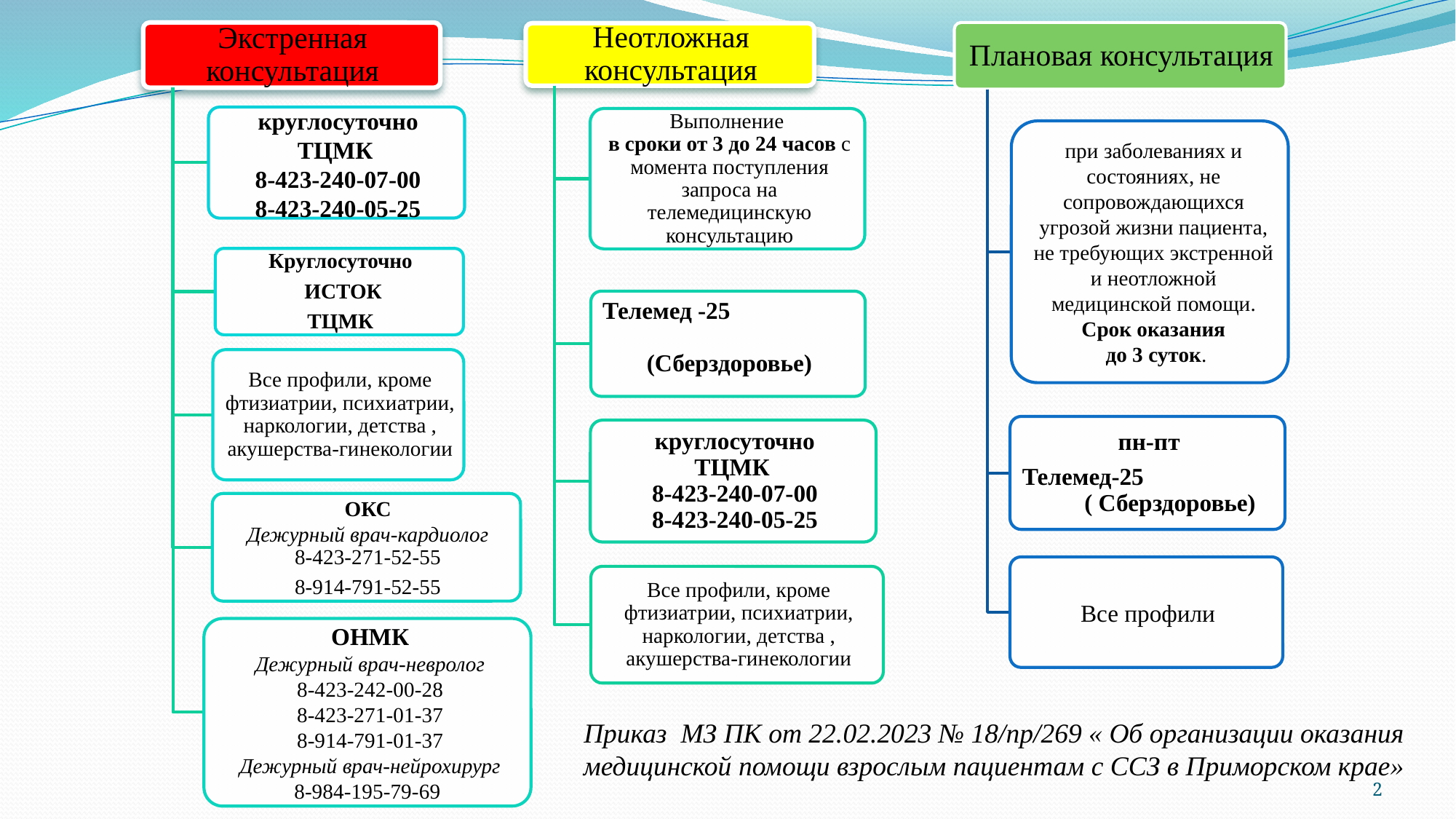

Экстренная консультация

круглосуточно
ТЦМК
8-423-240-07-00
8-423-240-05-25

Круглосуточно
 ИСТОК
ТЦМК
Все профили, кроме фтизиатрии, психиатрии, наркологии, детства , акушерства-гинекологии
ОКС
Дежурный врач-кардиолог
8-423-271-52-55
8-914-791-52-55
ОНМК
Дежурный врач-невролог
8-423-242-00-28
8-423-271-01-37
8-914-791-01-37
Дежурный врач-нейрохирург
8-984-195-79-69
Неотложная консультация
Выполнение
в сроки от 3 до 24 часов с момента поступления запроса на телемедицинскую консультацию

Телемед -25                                         (Сберздоровье)

круглосуточно
ТЦМК
8-423-240-07-00
8-423-240-05-25
Все профили, кроме фтизиатрии, психиатрии, наркологии, детства , акушерства-гинекологии
Плановая консультация
при заболеваниях и состояниях, не сопровождающихся угрозой жизни пациента, не требующих экстренной и неотложной медицинской помощи.
Срок оказания
 до 3 суток.
пн-пт
Телемед-25                              ( Сберздоровье)
Все профили
# Приказ  МЗ ПК от 22.02.2023 № 18/пр/269 « Об организации оказания медицинской помощи взрослым пациентам с ССЗ в Приморском крае»
2